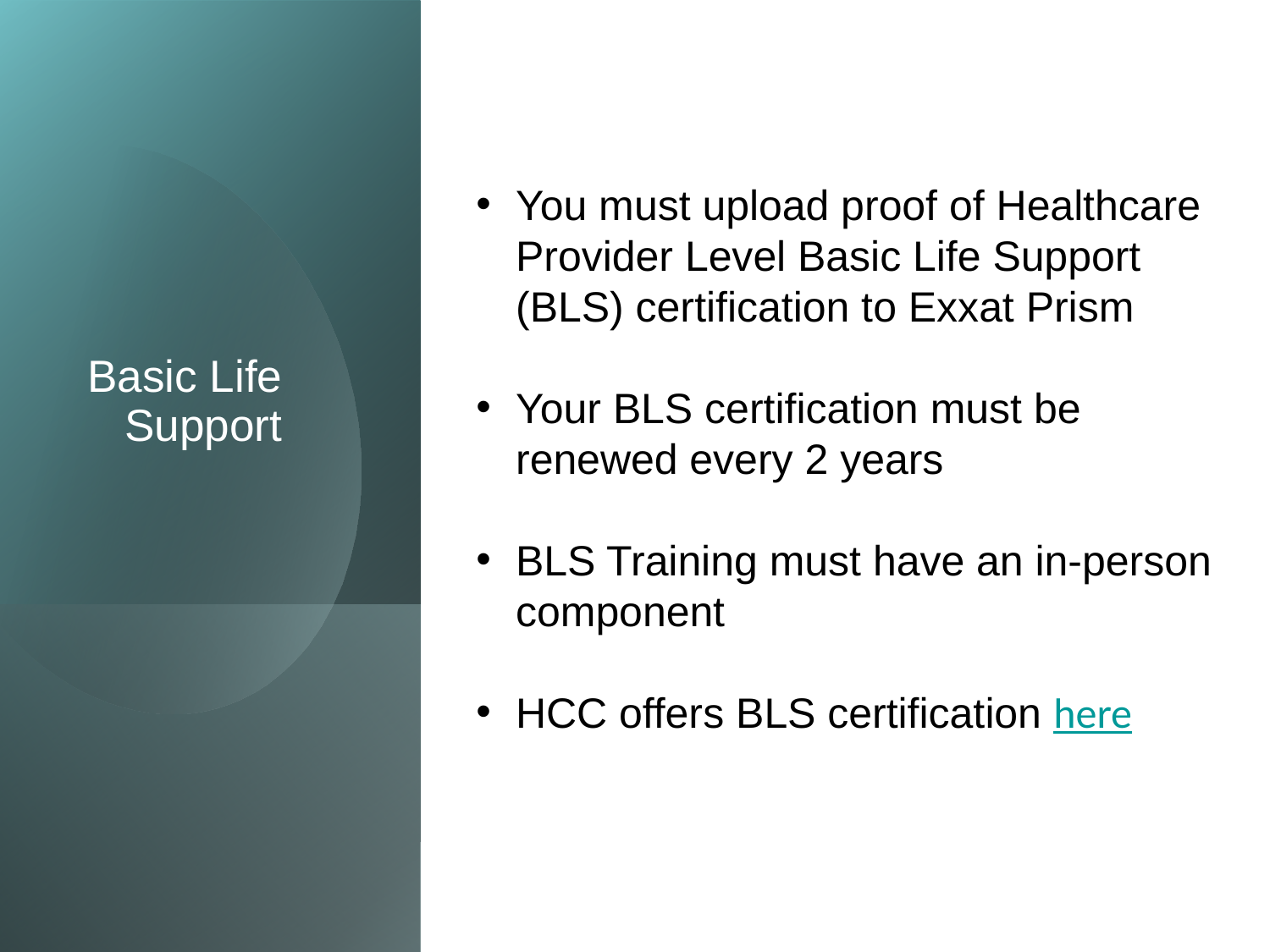

You must upload proof of Healthcare Provider Level Basic Life Support (BLS) certification to Exxat Prism

Your BLS certification must be renewed every 2 years

BLS Training must have an in-person component

HCC offers BLS certification here

Basic Life Support